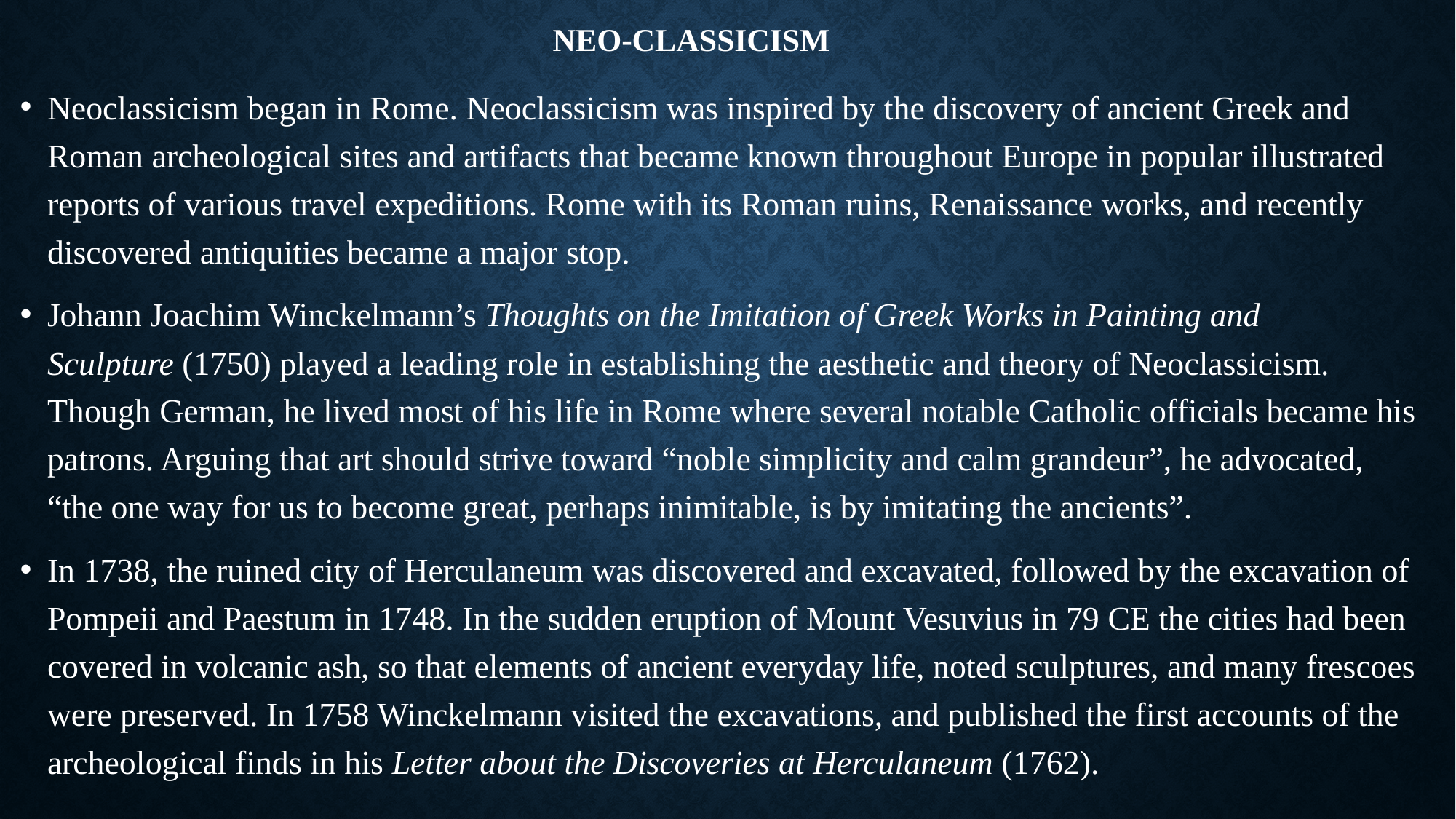

# NEO-CLASSICISM
Neoclassicism began in Rome. Neoclassicism was inspired by the discovery of ancient Greek and Roman archeological sites and artifacts that became known throughout Europe in popular illustrated reports of various travel expeditions. Rome with its Roman ruins, Renaissance works, and recently discovered antiquities became a major stop.
Johann Joachim Winckelmann’s Thoughts on the Imitation of Greek Works in Painting and Sculpture (1750) played a leading role in establishing the aesthetic and theory of Neoclassicism. Though German, he lived most of his life in Rome where several notable Catholic officials became his patrons. Arguing that art should strive toward “noble simplicity and calm grandeur”, he advocated, “the one way for us to become great, perhaps inimitable, is by imitating the ancients”.
In 1738, the ruined city of Herculaneum was discovered and excavated, followed by the excavation of Pompeii and Paestum in 1748. In the sudden eruption of Mount Vesuvius in 79 CE the cities had been covered in volcanic ash, so that elements of ancient everyday life, noted sculptures, and many frescoes were preserved. In 1758 Winckelmann visited the excavations, and published the first accounts of the archeological finds in his Letter about the Discoveries at Herculaneum (1762).